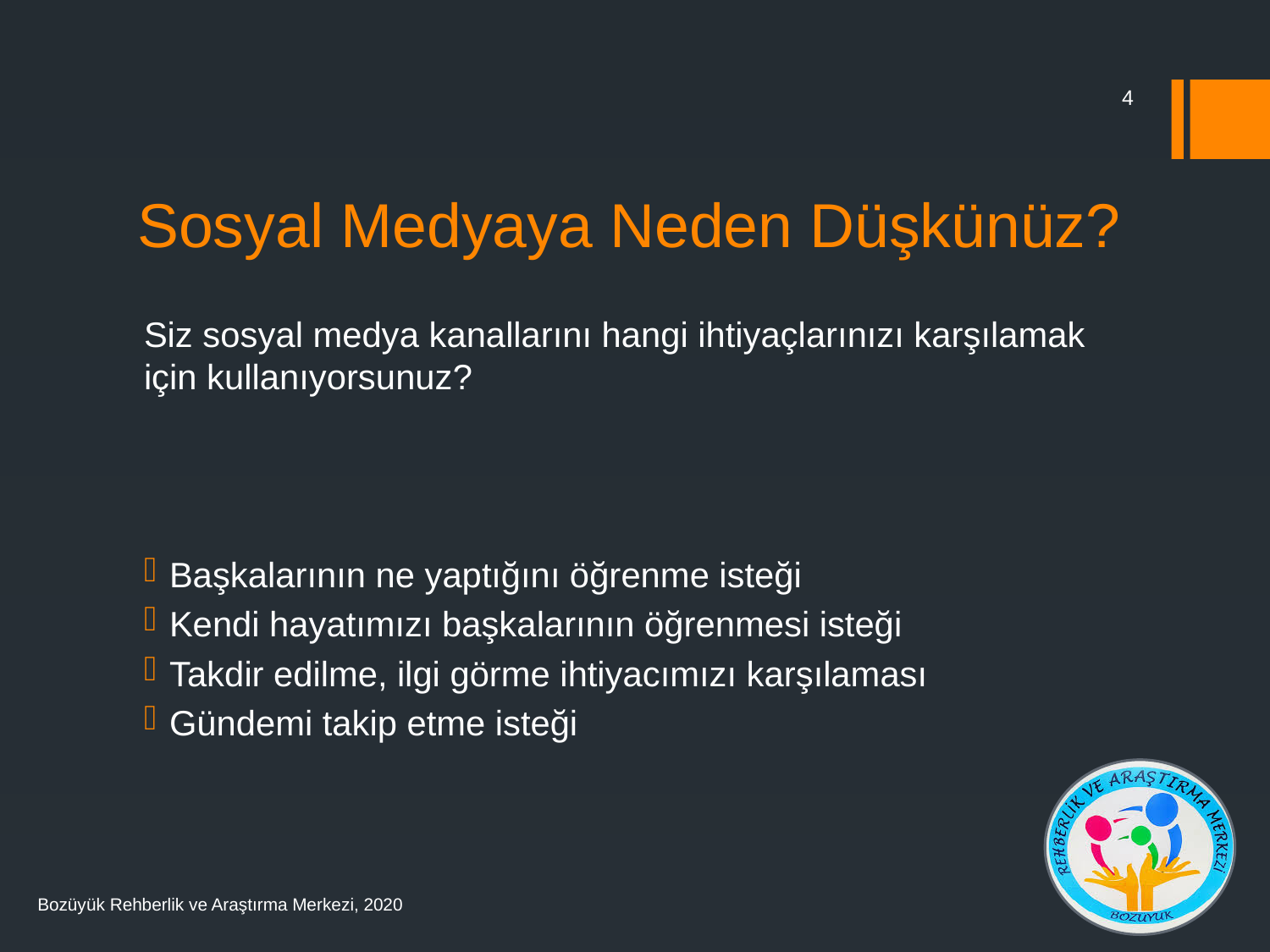

4
# Sosyal Medyaya Neden Düşkünüz?
Siz sosyal medya kanallarını hangi ihtiyaçlarınızı karşılamak için kullanıyorsunuz?

Başkalarının ne yaptığını öğrenme isteği
Kendi hayatımızı başkalarının öğrenmesi isteği
Takdir edilme, ilgi görme ihtiyacımızı karşılaması
Gündemi takip etme isteği

Bozüyük Rehberlik ve Araştırma Merkezi, 2020